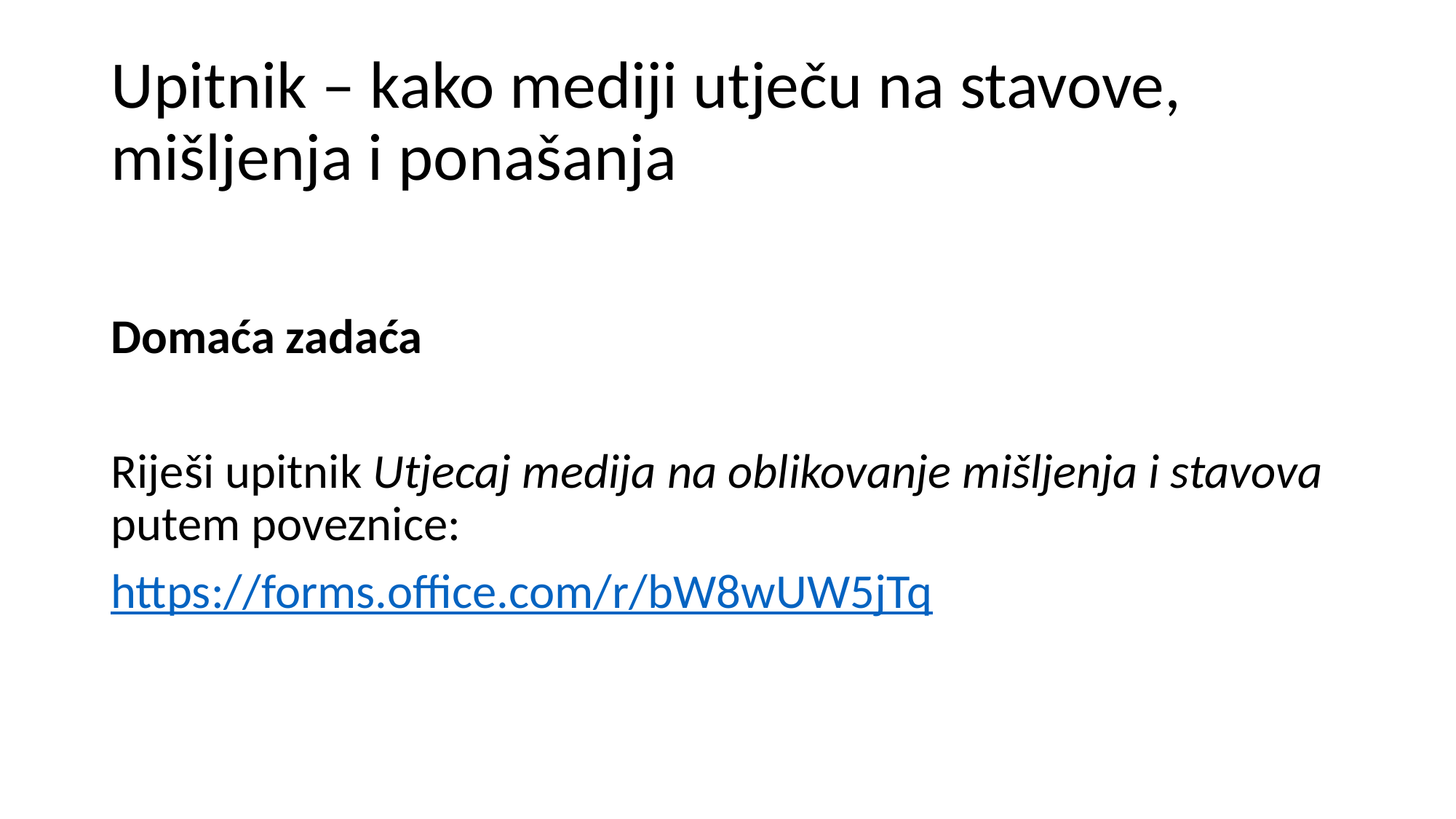

# Upitnik – kako mediji utječu na stavove, mišljenja i ponašanja

Domaća zadaća

Riješi upitnik Utjecaj medija na oblikovanje mišljenja i stavova putem poveznice:
https://forms.office.com/r/bW8wUW5jTq